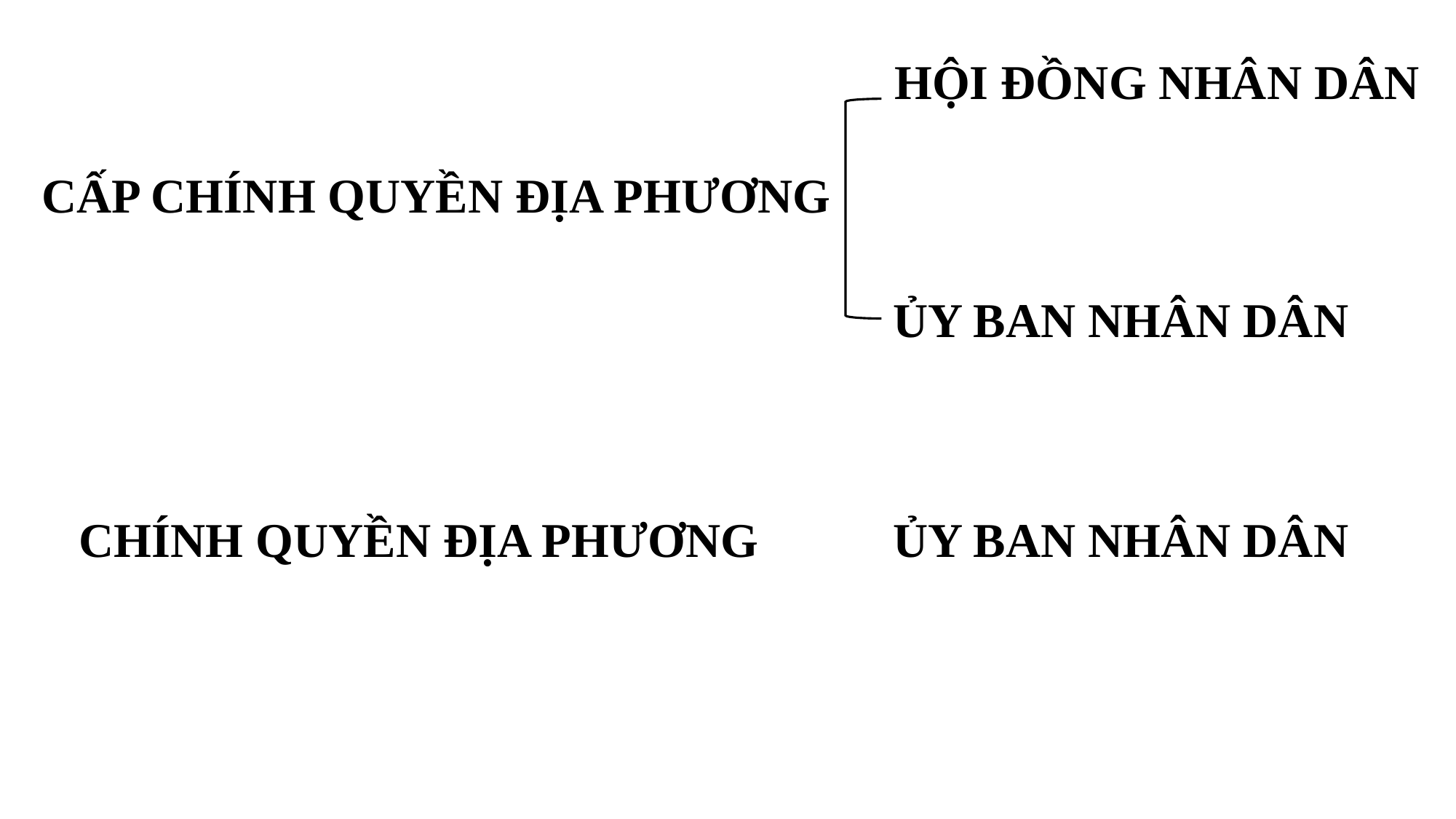

HỘI ĐỒNG NHÂN DÂN

CẤP CHÍNH QUYỀN ĐỊA PHƯƠNG
ỦY BAN NHÂN DÂN
ỦY BAN NHÂN DÂN
CHÍNH QUYỀN ĐỊA PHƯƠNG